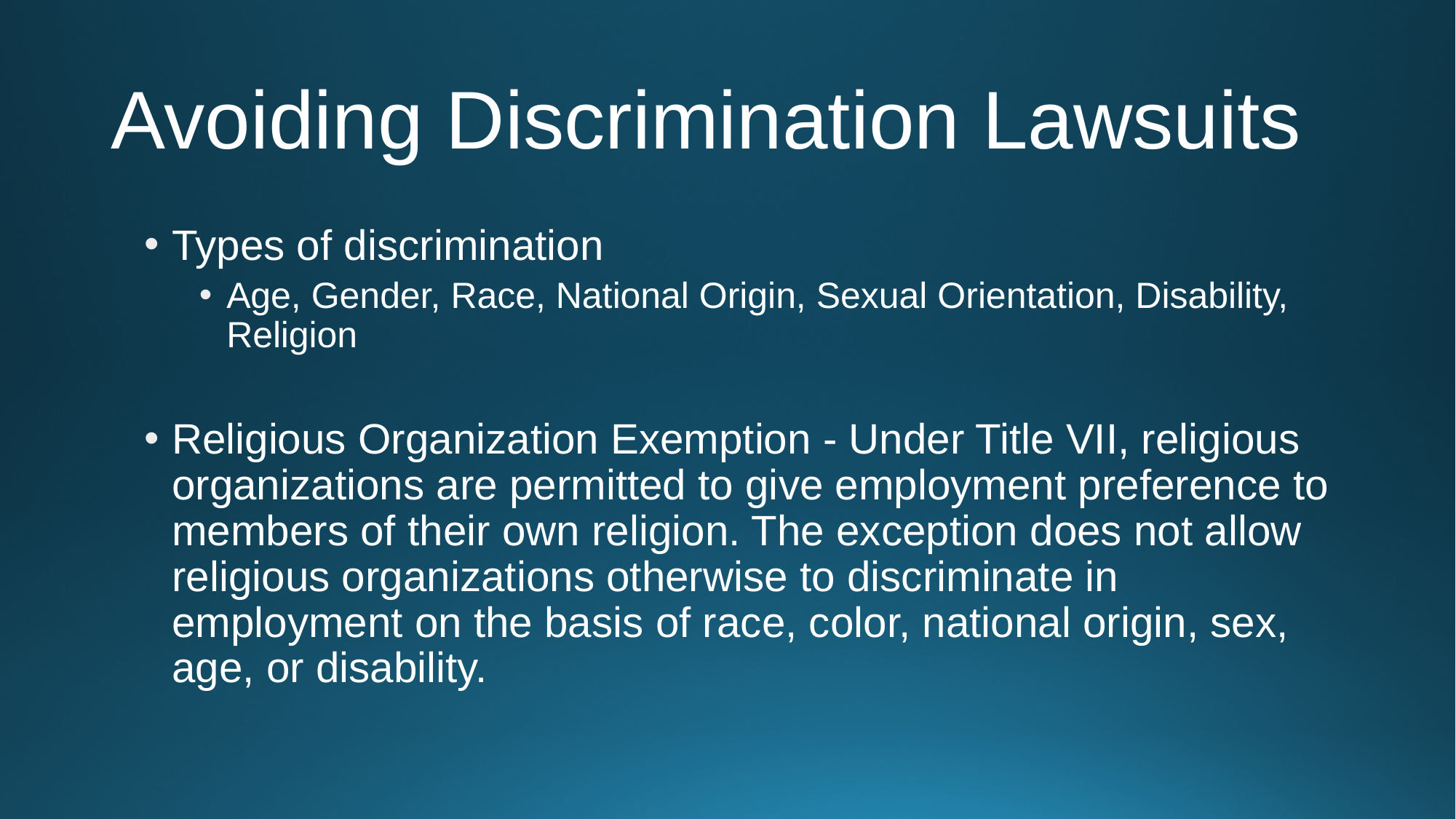

# Avoiding Discrimination Lawsuits
Types of discrimination
Age, Gender, Race, National Origin, Sexual Orientation, Disability, Religion

Religious Organization Exemption - Under Title VII, religious organizations are permitted to give employment preference to members of their own religion. The exception does not allow religious organizations otherwise to discriminate in employment on the basis of race, color, national origin, sex, age, or disability.